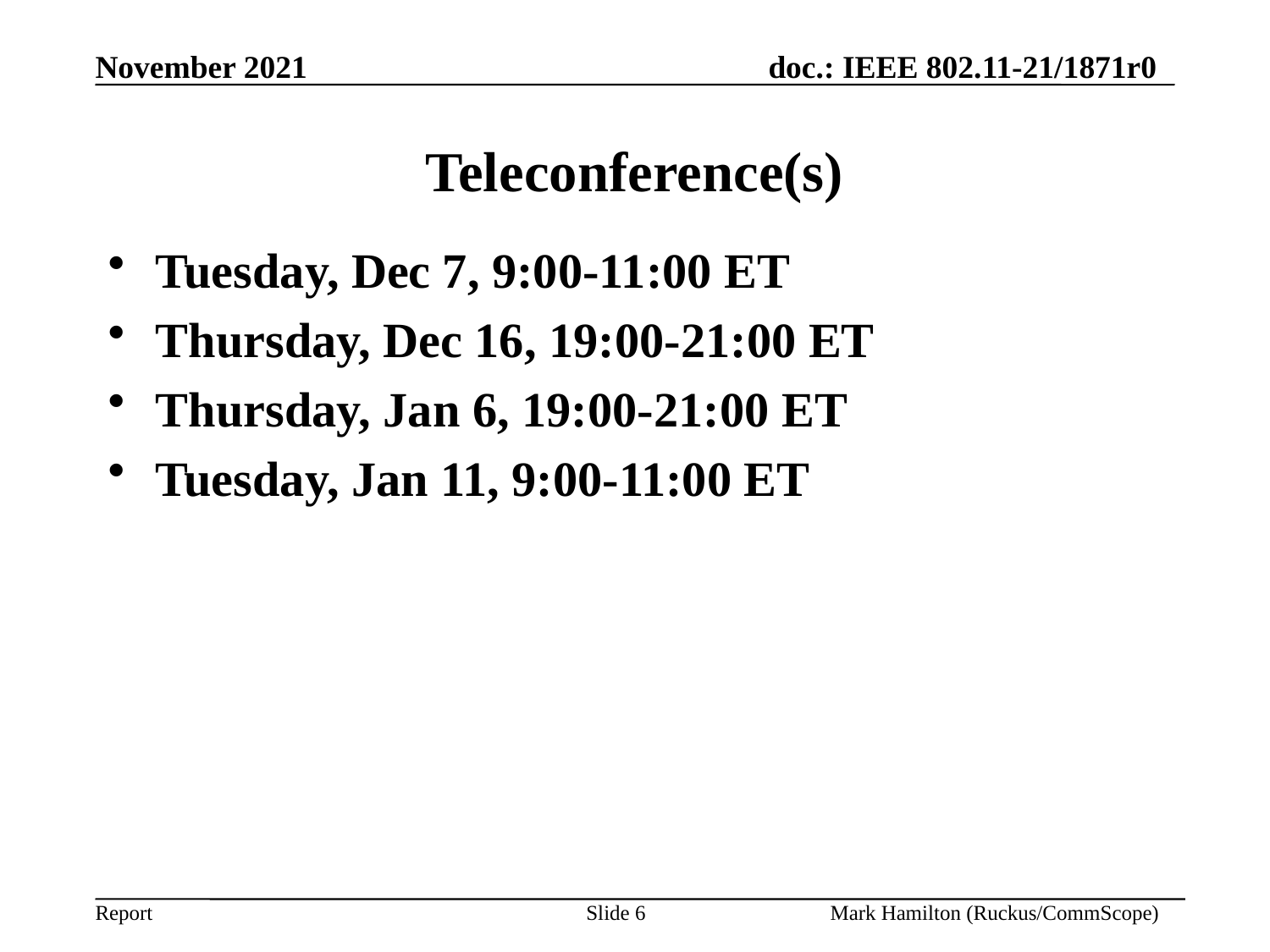

# Teleconference(s)
Tuesday, Dec 7, 9:00-11:00 ET
Thursday, Dec 16, 19:00-21:00 ET
Thursday, Jan 6, 19:00-21:00 ET
Tuesday, Jan 11, 9:00-11:00 ET